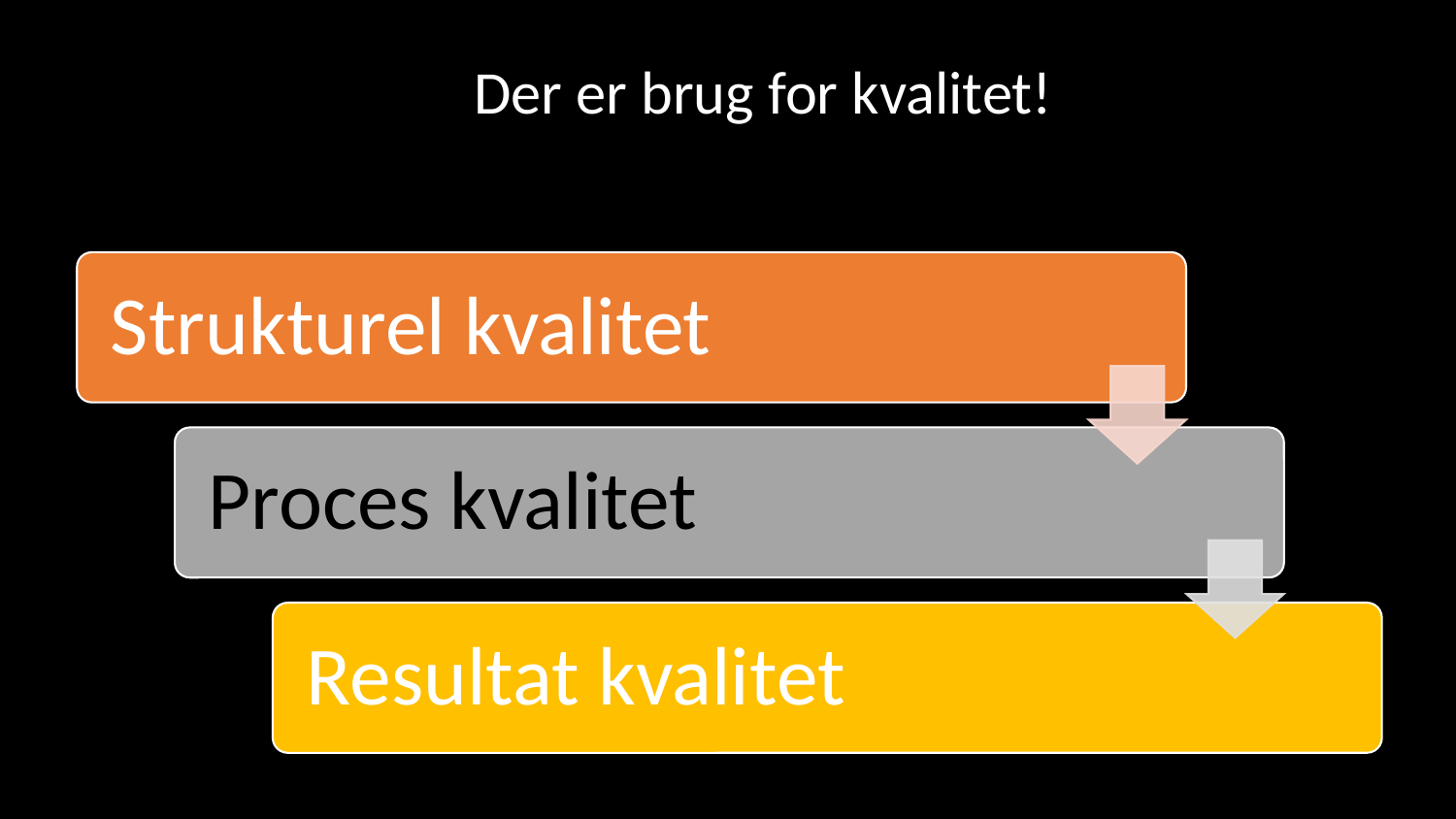

# Der er brug for kvalitet!
Strukturel kvalitet
Proces kvalitet
Resultat kvalitet